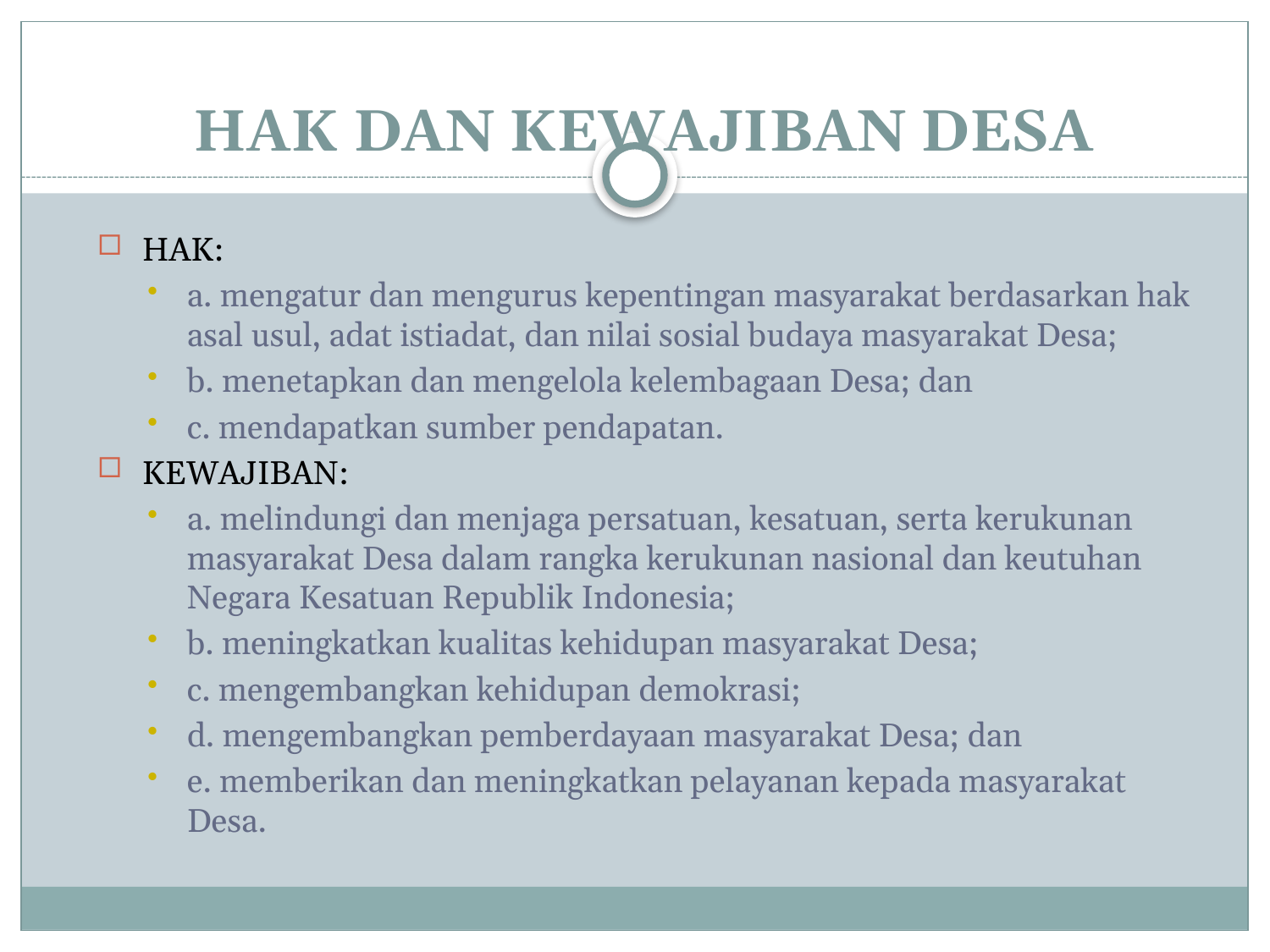

# HAK DAN KEWAJIBAN DESA
HAK:
a. mengatur dan mengurus kepentingan masyarakat berdasarkan hak asal usul, adat istiadat, dan nilai sosial budaya masyarakat Desa;
b. menetapkan dan mengelola kelembagaan Desa; dan
c. mendapatkan sumber pendapatan.
KEWAJIBAN:
a. melindungi dan menjaga persatuan, kesatuan, serta kerukunan masyarakat Desa dalam rangka kerukunan nasional dan keutuhan Negara Kesatuan Republik Indonesia;
b. meningkatkan kualitas kehidupan masyarakat Desa;
c. mengembangkan kehidupan demokrasi;
d. mengembangkan pemberdayaan masyarakat Desa; dan
e. memberikan dan meningkatkan pelayanan kepada masyarakat Desa.